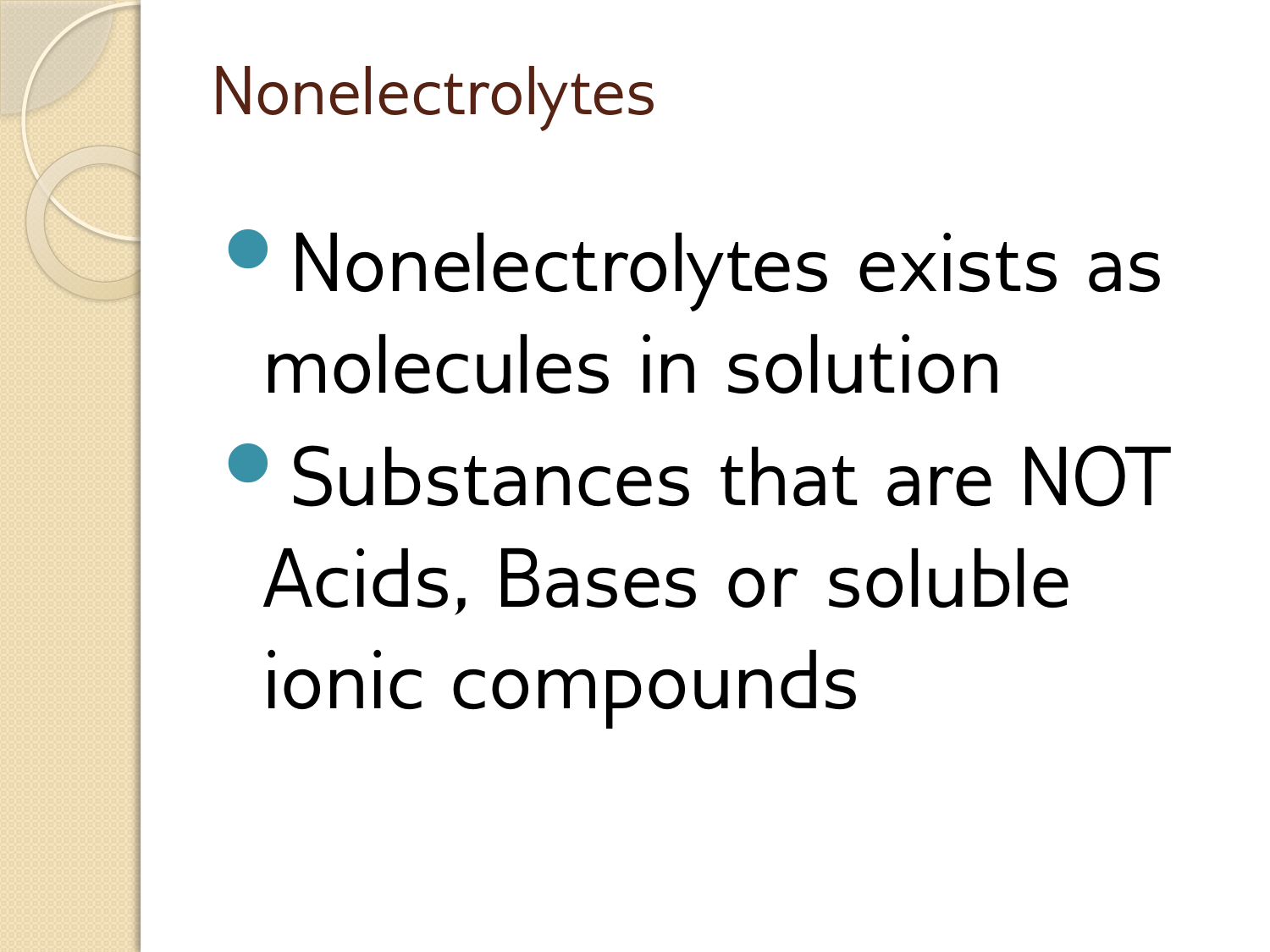

# Nonelectrolytes
Nonelectrolytes exists as molecules in solution
Substances that are NOT Acids, Bases or soluble ionic compounds